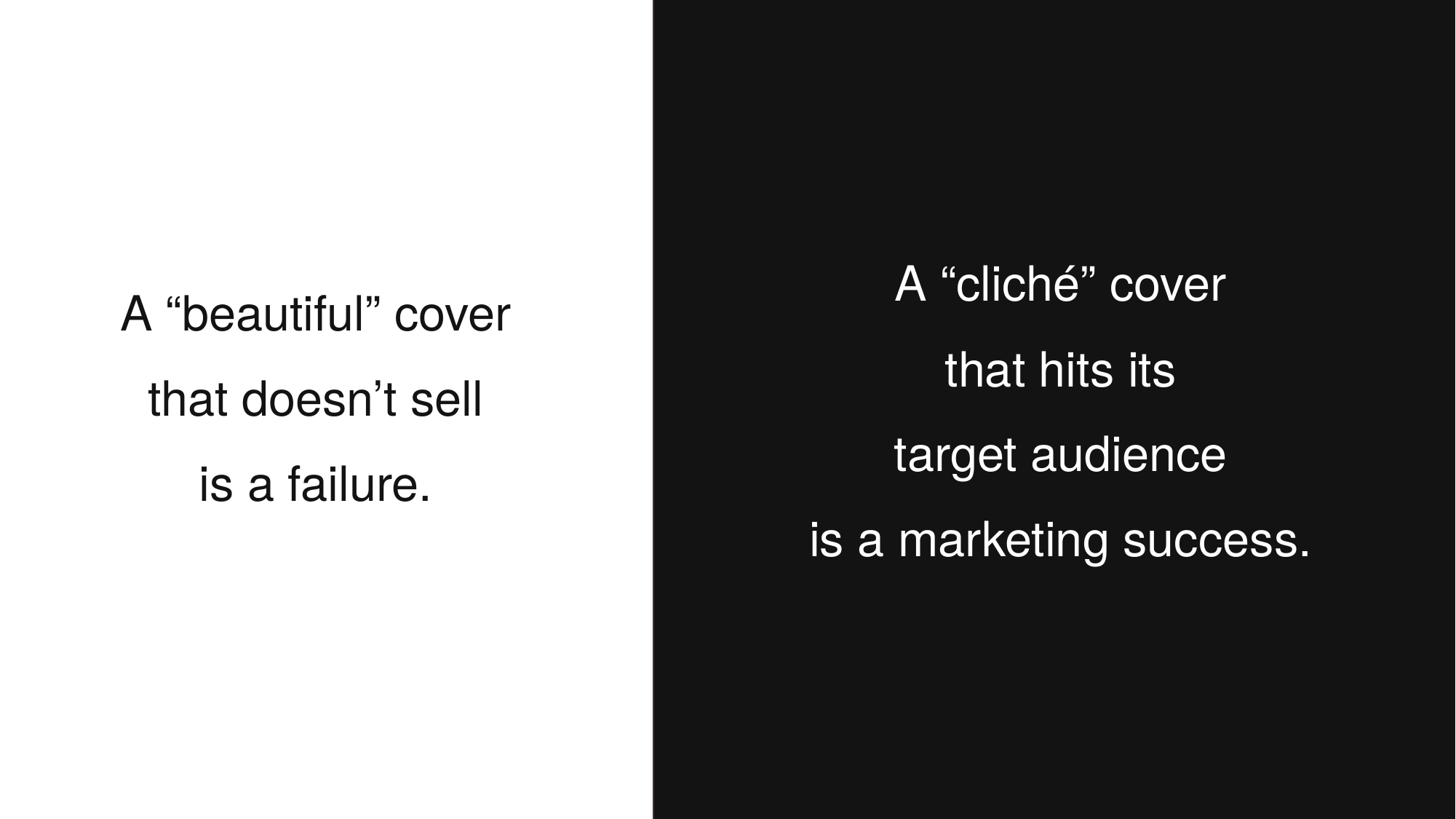

A “cliché” cover
that hits its
target audience
is a marketing success.
A “beautiful” cover
that doesn’t sell
is a failure.